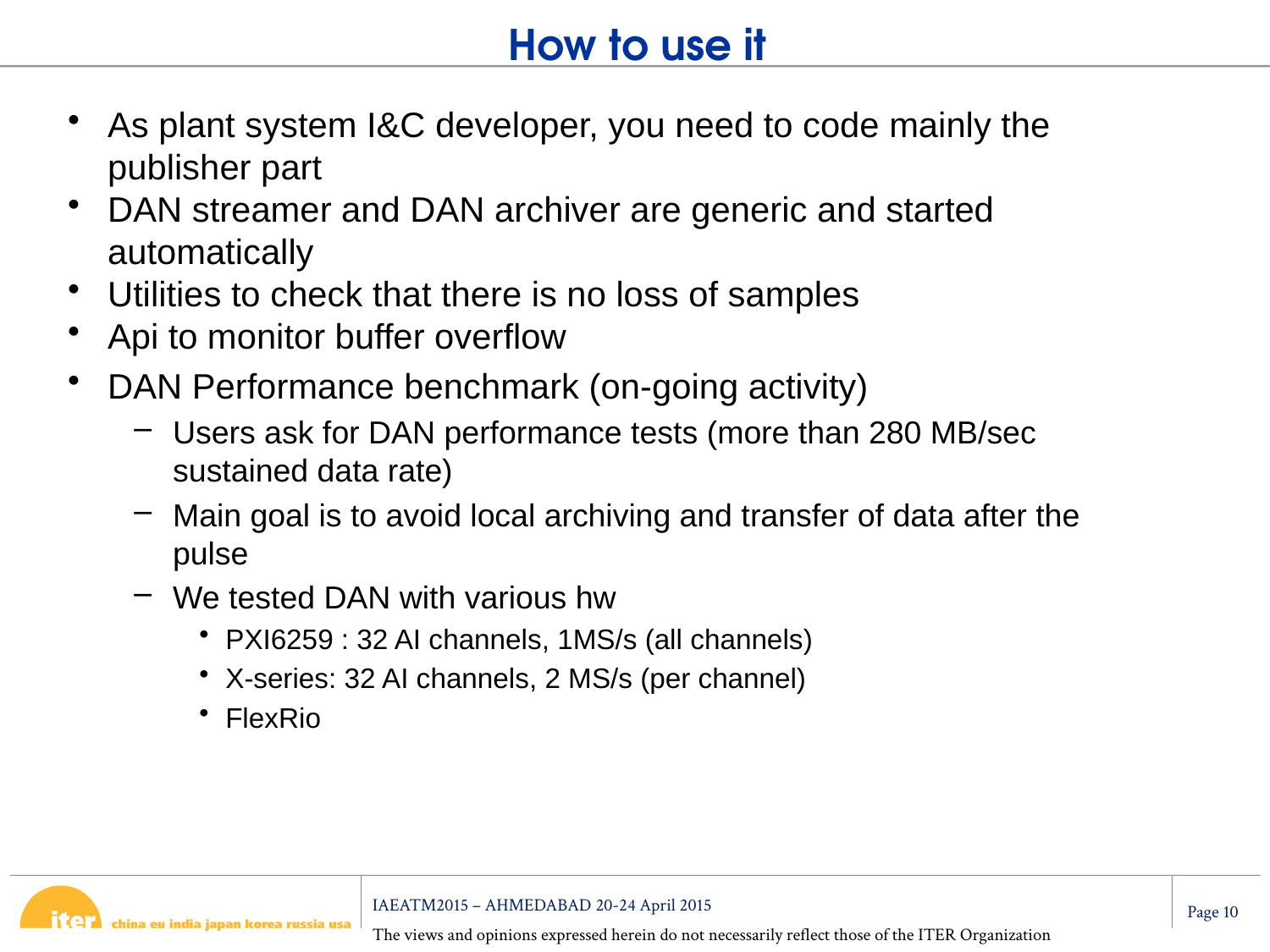

How to use it
As plant system I&C developer, you need to code mainly the publisher part
DAN streamer and DAN archiver are generic and started automatically
Utilities to check that there is no loss of samples
Api to monitor buffer overflow
DAN Performance benchmark (on-going activity)
Users ask for DAN performance tests (more than 280 MB/sec sustained data rate)
Main goal is to avoid local archiving and transfer of data after the pulse
We tested DAN with various hw
PXI6259 : 32 AI channels, 1MS/s (all channels)
X-series: 32 AI channels, 2 MS/s (per channel)
FlexRio